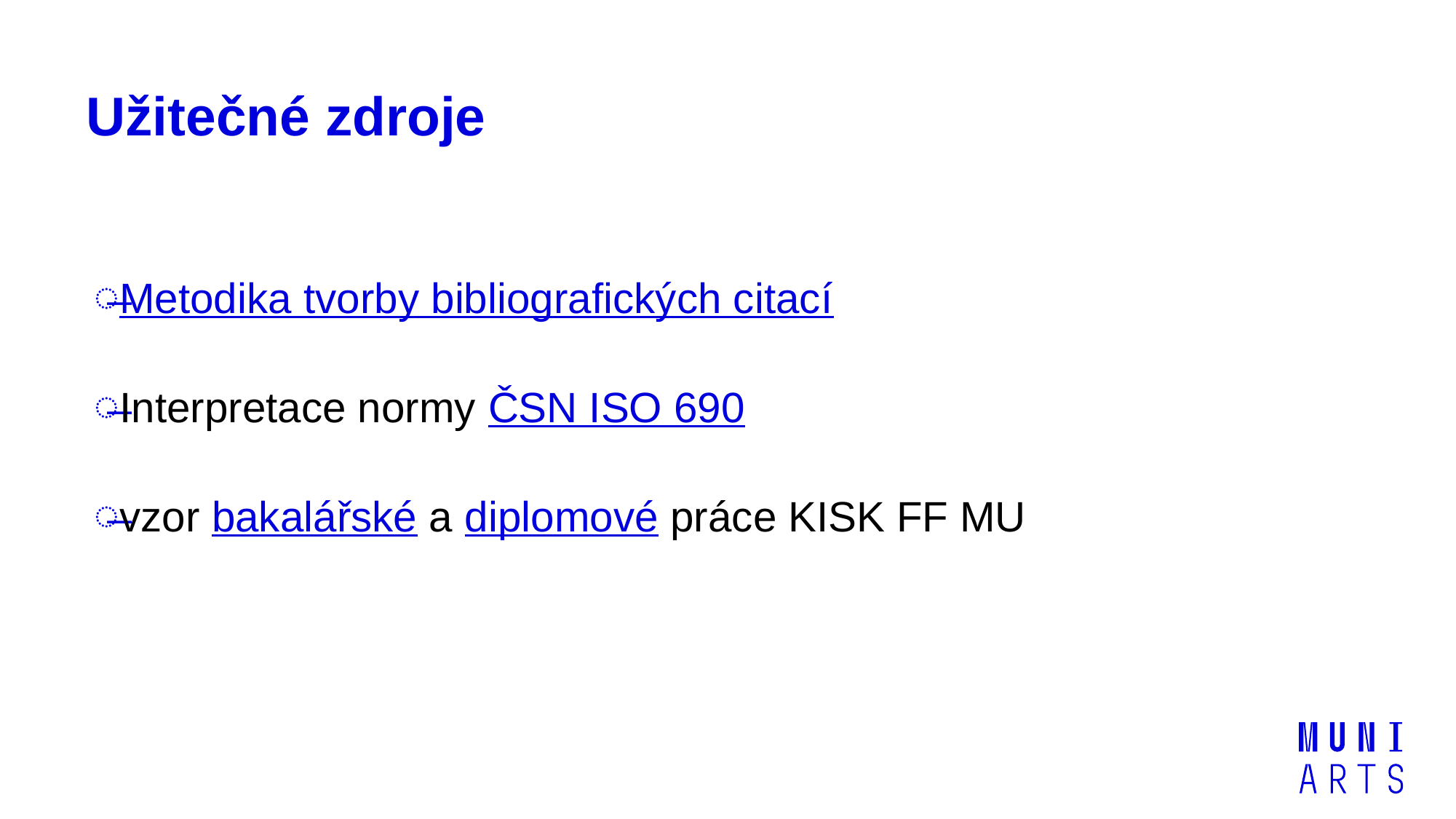

# Užitečné zdroje
Metodika tvorby bibliografických citací

Interpretace normy ČSN ISO 690

vzor bakalářské a diplomové práce KISK FF MU